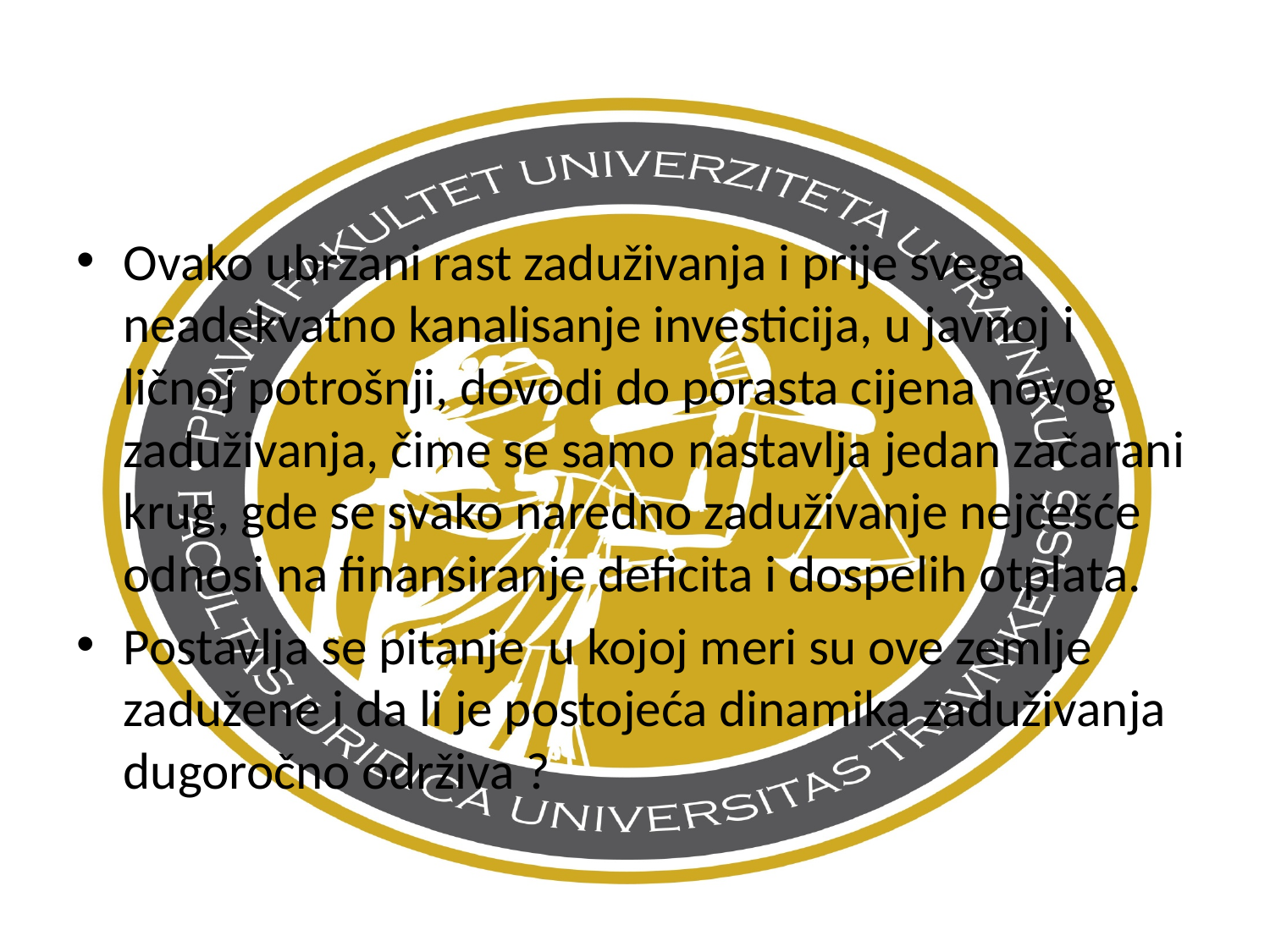

Ovako ubrzani rast zaduživanja i prije svega neadekvatno kanalisanje investicija, u javnoj i ličnoj potrošnji, dovodi do porasta cijena novog zaduživanja, čime se samo nastavlja jedan začarani krug, gde se svako naredno zaduživanje nejčešće odnosi na finansiranje deficita i dospelih otplata.
Postavlja se pitanje  u kojoj meri su ove zemlje zadužene i da li je postojeća dinamika zaduživanja dugoročno održiva ?